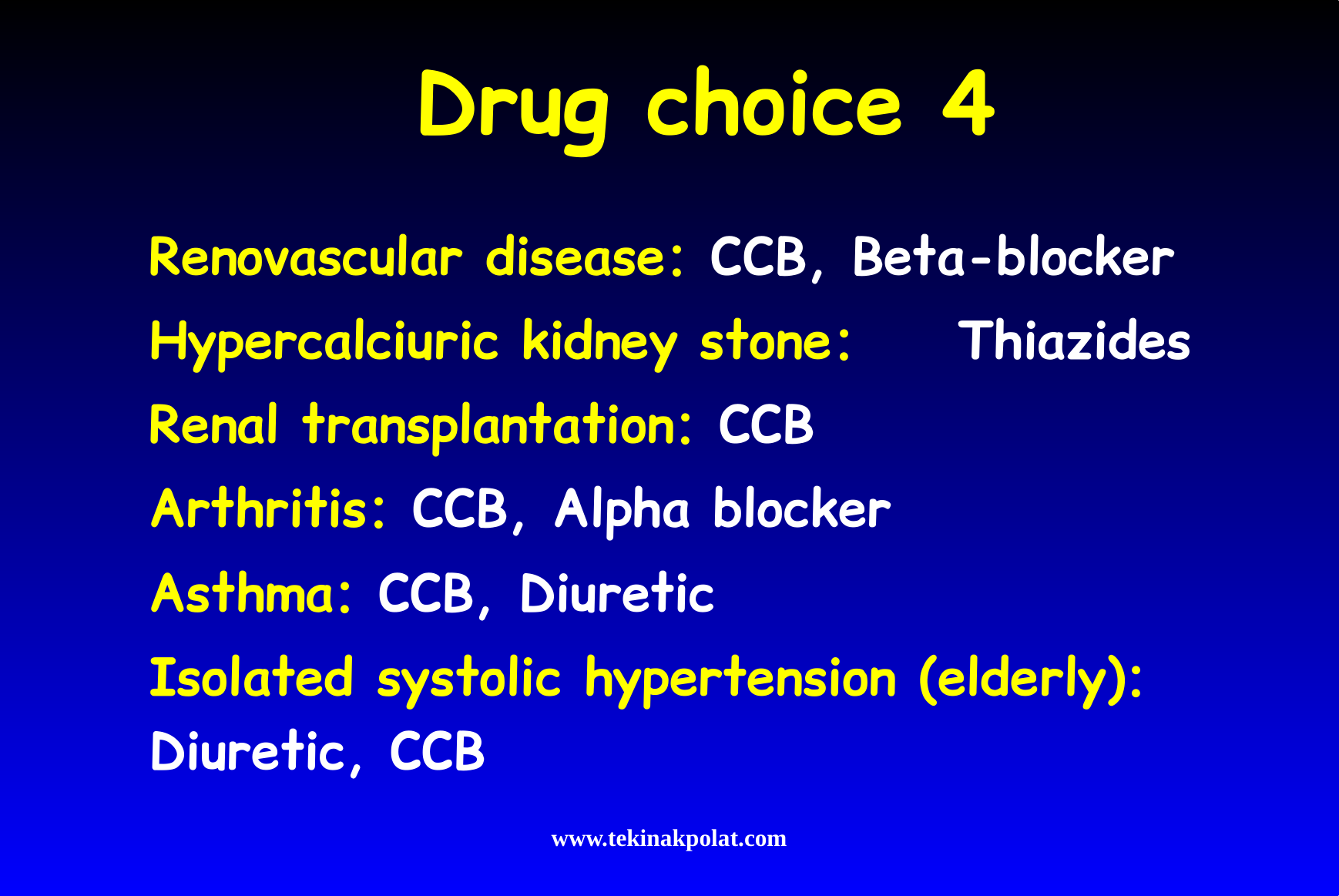

# Drug choice 4
Renovascular disease: CCB, Beta-blocker
Hypercalciuric kidney stone:	Thiazides
Renal transplantation: CCB
Arthritis: CCB, Alpha blocker
Asthma: CCB, Diuretic
Isolated systolic hypertension (elderly):	Diuretic, CCB

www.tekinakpolat.com